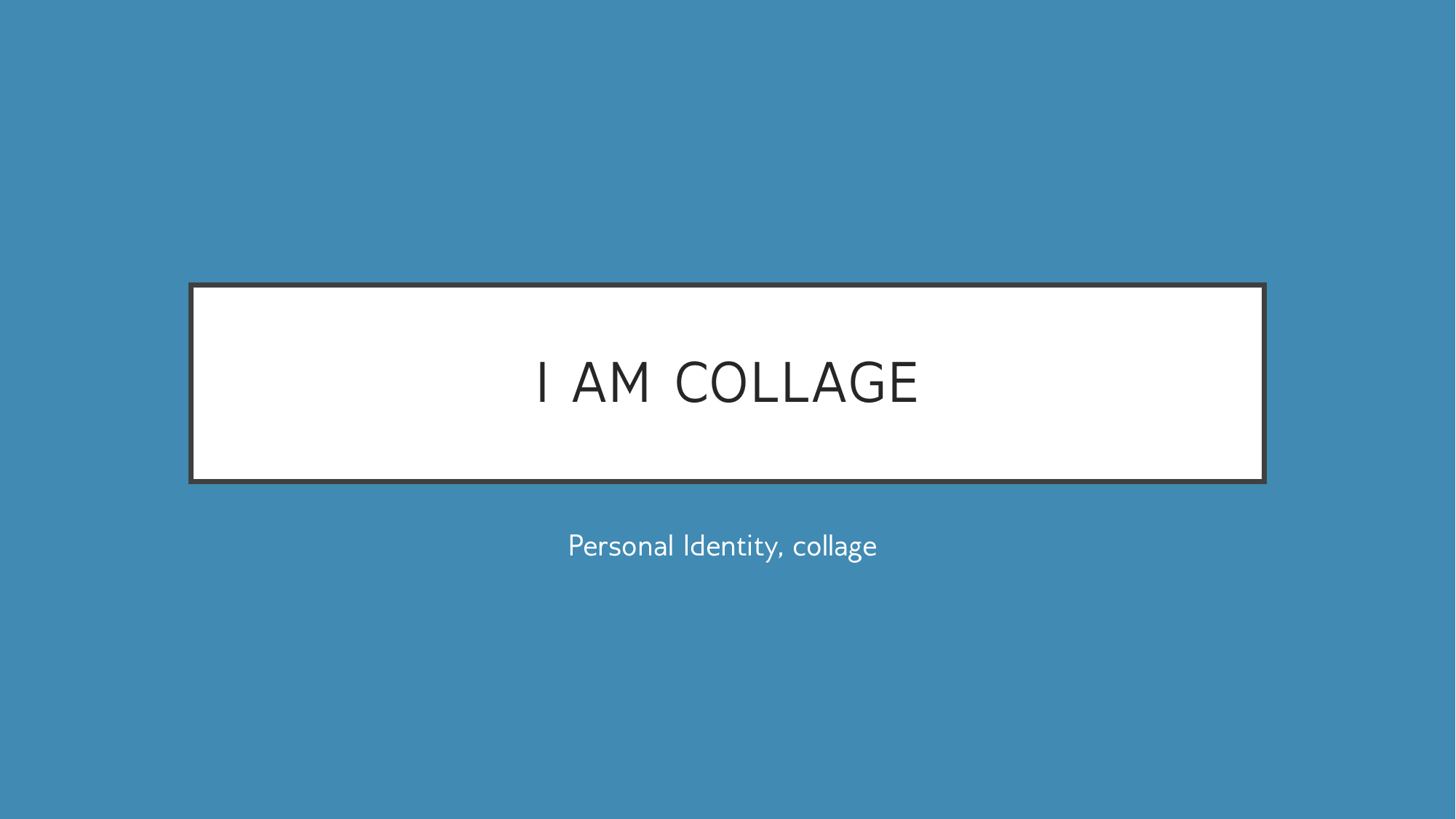

# I am Collage
Personal Identity, collage